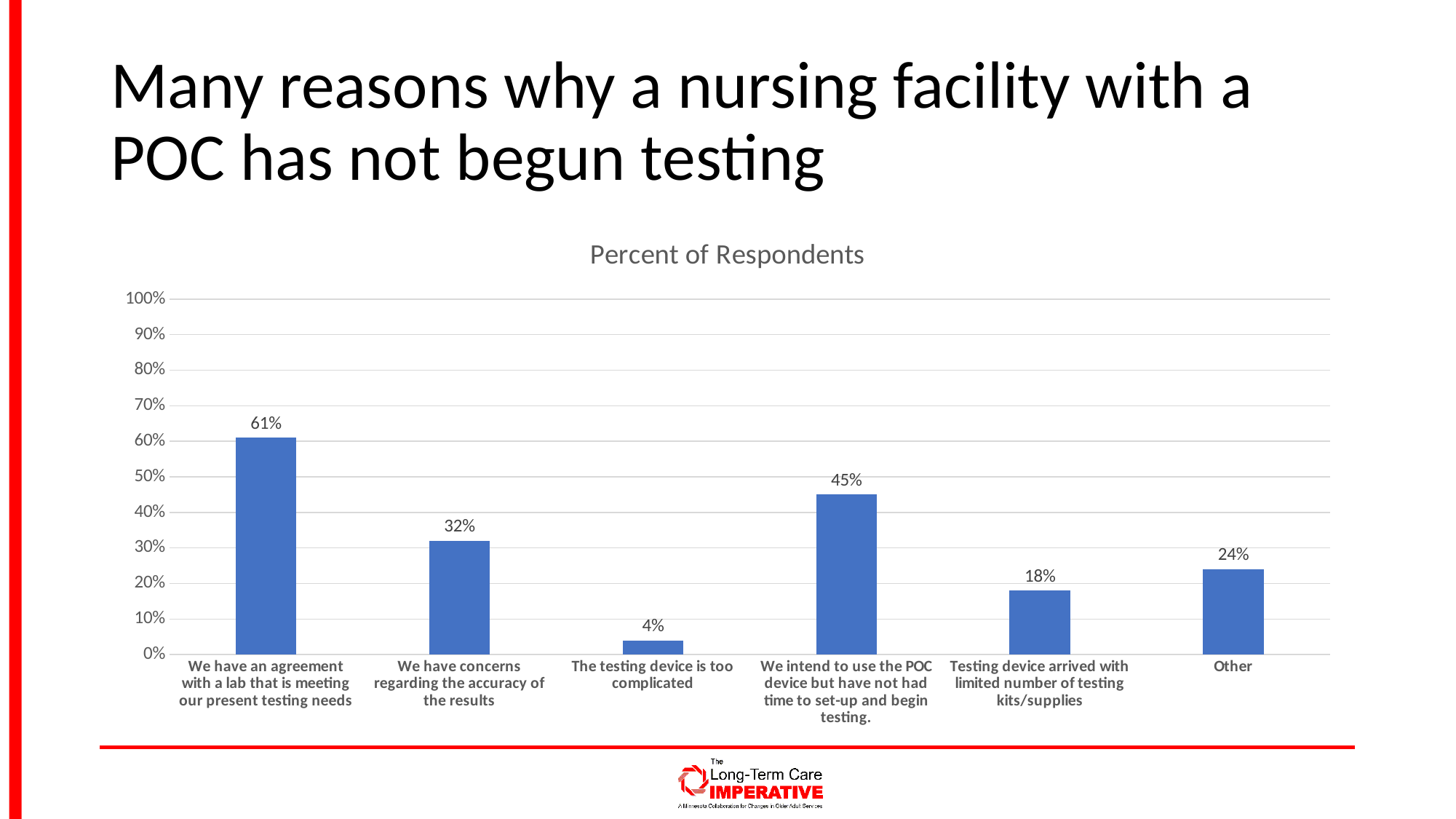

# Many reasons why a nursing facility with a POC has not begun testing

### Chart:

| Category | Percent of Respondents |
|---|---|
| We have an agreement with a lab that is meeting our present testing needs | 0.61 |
| We have concerns regarding the accuracy of the results | 0.32 |
| The testing device is too complicated | 0.04 |
| We intend to use the POC device but have not had time to set-up and begin testing. | 0.45 |
| Testing device arrived with limited number of testing kits/supplies | 0.18 |
| Other | 0.24 |